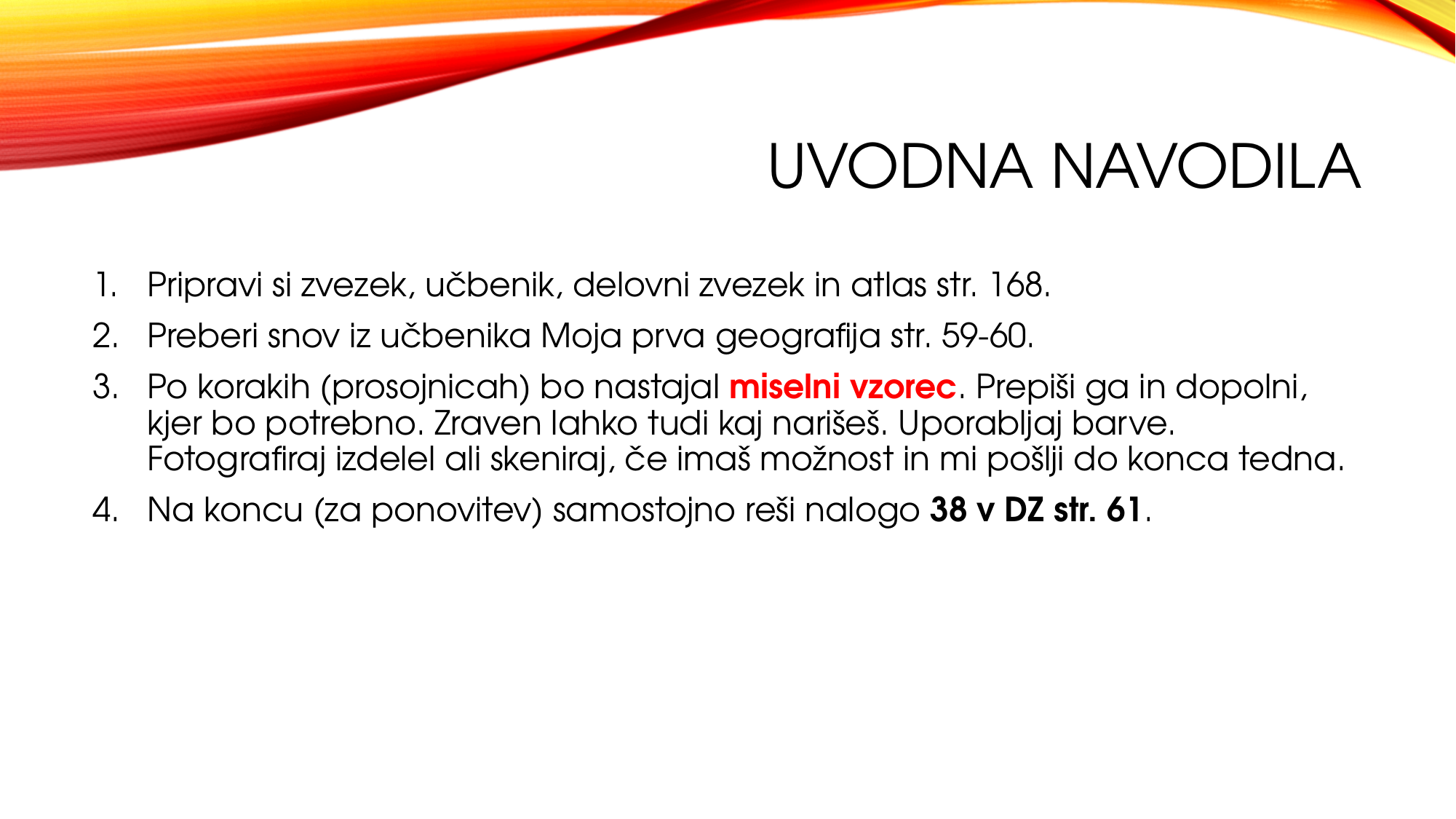

# UVODNA NAVODILA
Pripravi si zvezek, učbenik, delovni zvezek in atlas str. 168.
Preberi snov iz učbenika Moja prva geografija str. 59-60.
Po korakih (prosojnicah) bo nastajal miselni vzorec. Prepiši ga in dopolni, kjer bo potrebno. Zraven lahko tudi kaj narišeš. Uporabljaj barve. Fotografiraj izdelel ali skeniraj, če imaš možnost in mi pošlji do konca tedna.
Na koncu (za ponovitev) samostojno reši nalogo 38 v DZ str. 61.